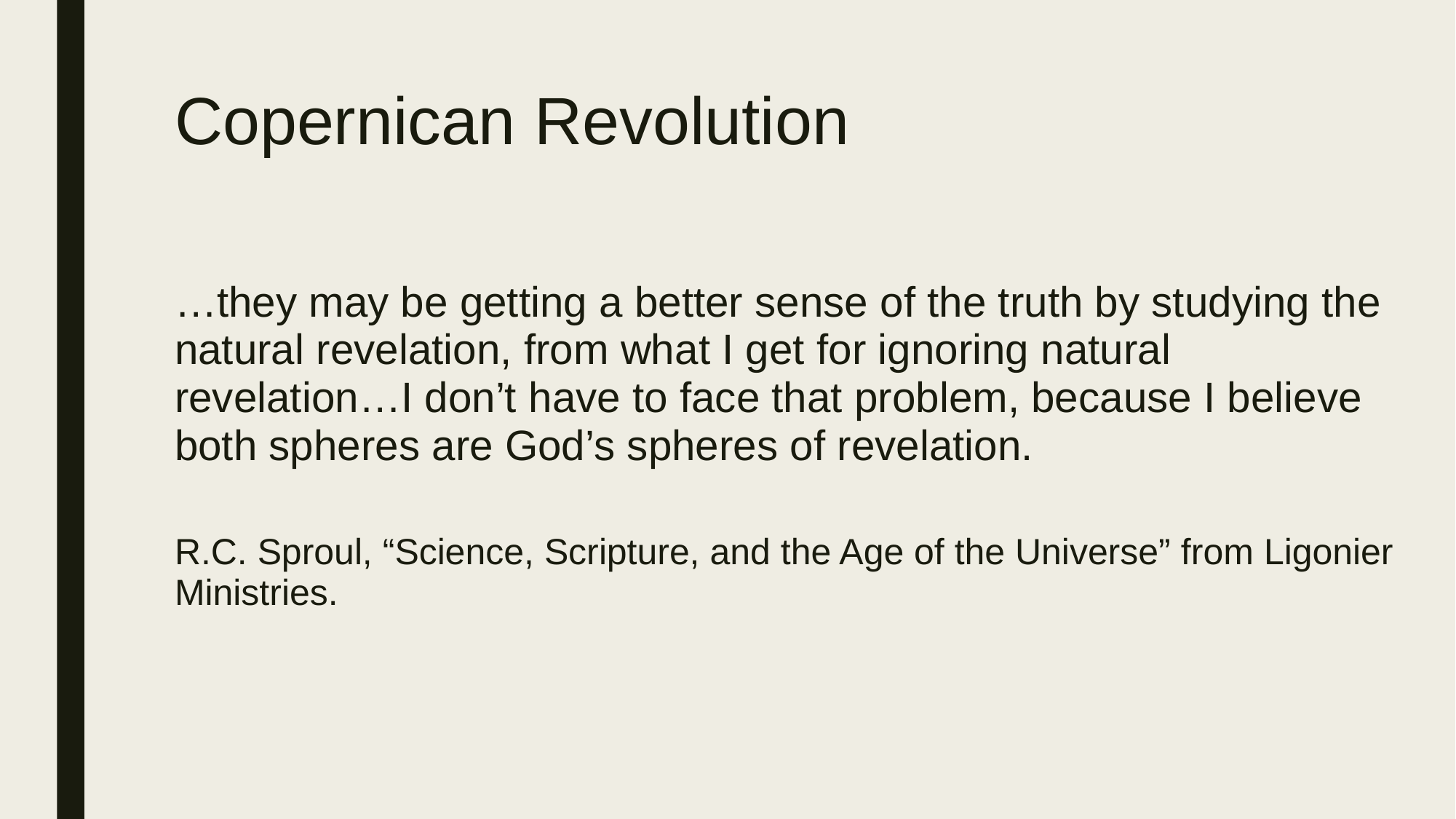

# Copernican Revolution
…they may be getting a better sense of the truth by studying the natural revelation, from what I get for ignoring natural revelation…I don’t have to face that problem, because I believe both spheres are God’s spheres of revelation.
R.C. Sproul, “Science, Scripture, and the Age of the Universe” from Ligonier Ministries.